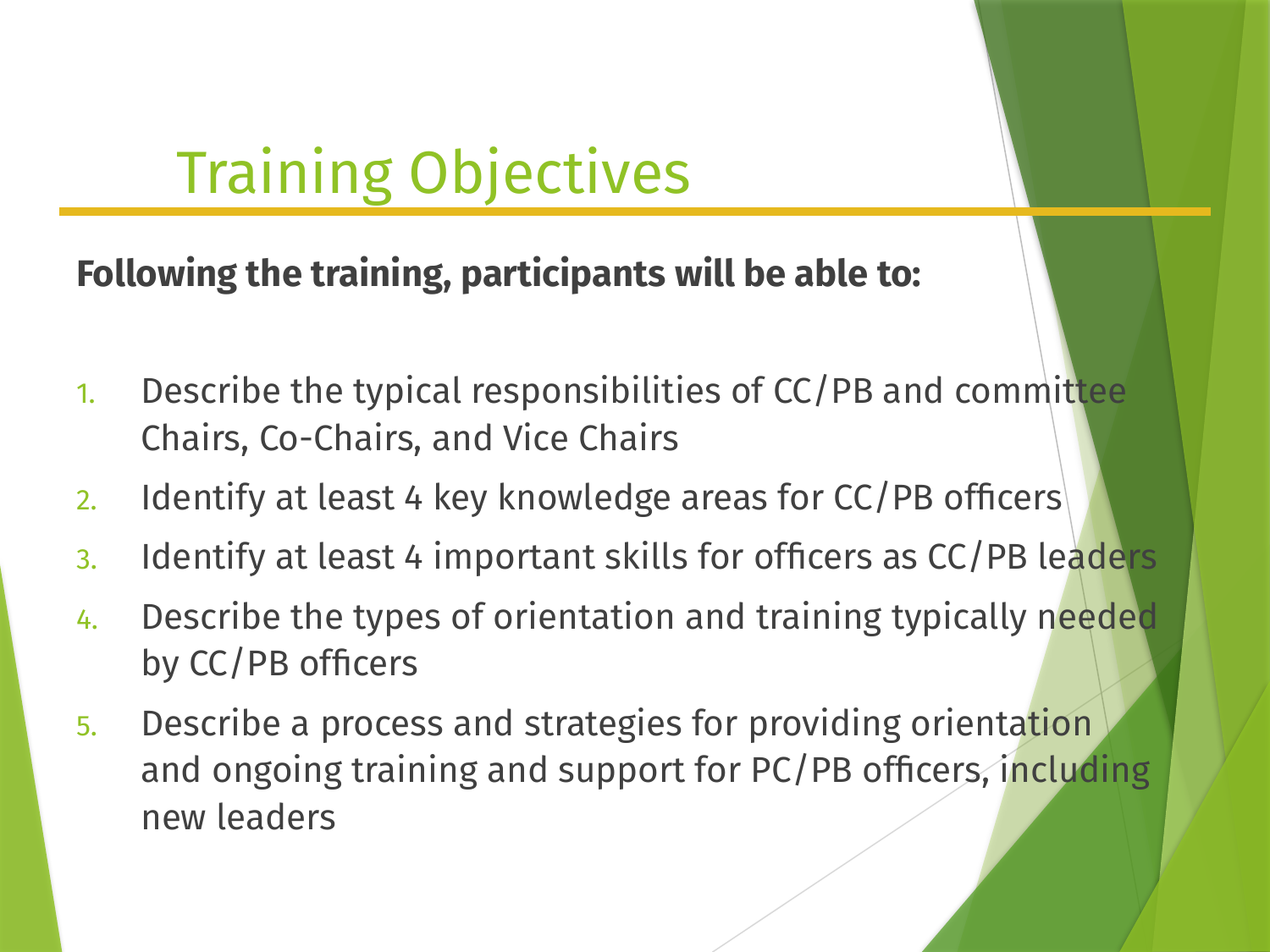

# Training Objectives
Following the training, participants will be able to:

Describe the typical responsibilities of CC/PB and committee Chairs, Co-Chairs, and Vice Chairs
Identify at least 4 key knowledge areas for CC/PB officers
Identify at least 4 important skills for officers as CC/PB leaders
Describe the types of orientation and training typically needed by CC/PB officers
Describe a process and strategies for providing orientation and ongoing training and support for PC/PB officers, including new leaders